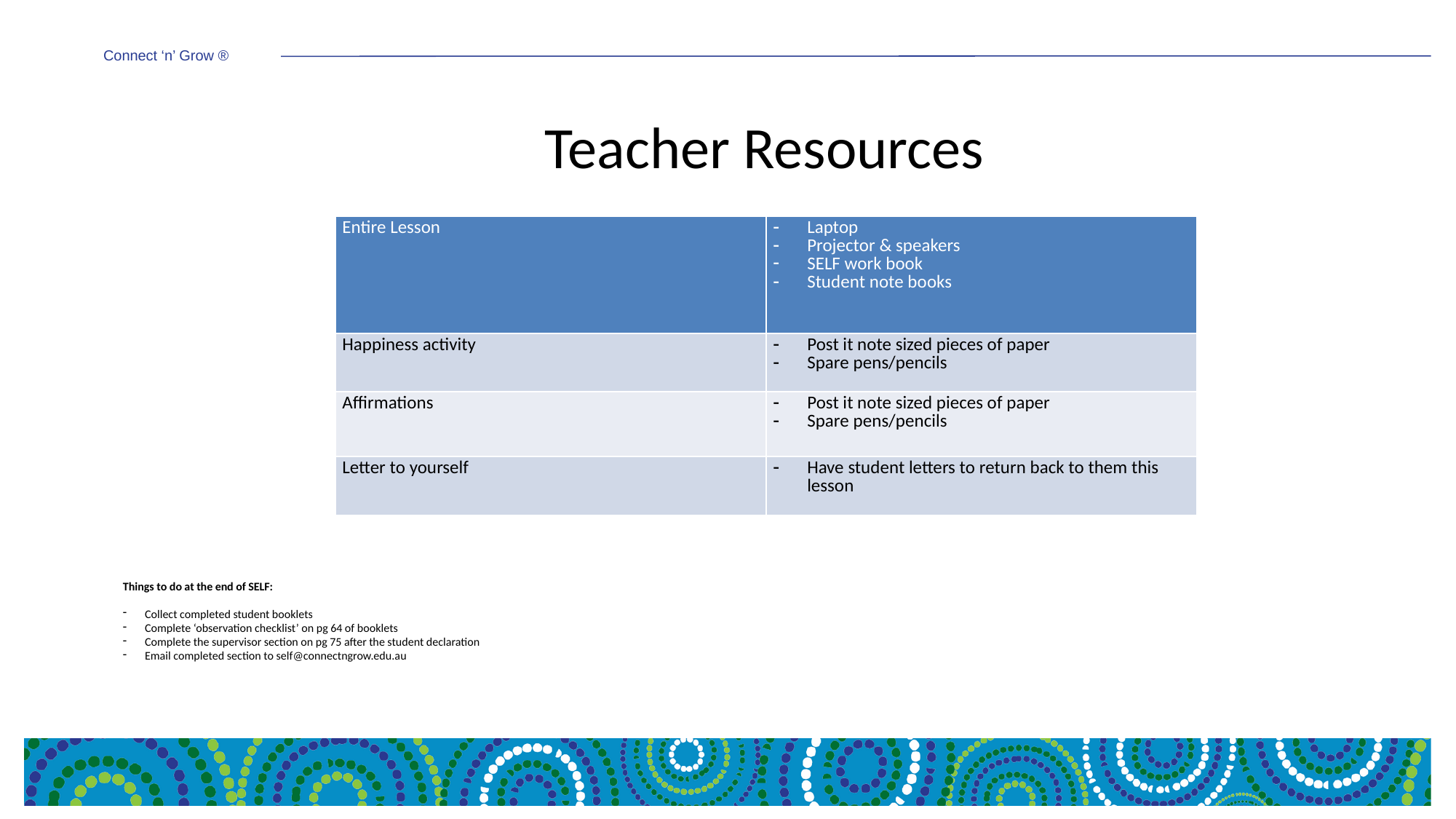

Connect ‘n’ Grow ®

Teacher Resources
| Entire Lesson | Laptop Projector & speakers SELF work book Student note books |
| --- | --- |
| Happiness activity | Post it note sized pieces of paper Spare pens/pencils |
| Affirmations | Post it note sized pieces of paper Spare pens/pencils |
| Letter to yourself | Have student letters to return back to them this lesson |
Things to do at the end of SELF:

Collect completed student booklets
Complete ‘observation checklist’ on pg 64 of booklets
Complete the supervisor section on pg 75 after the student declaration
Email completed section to self@connectngrow.edu.au